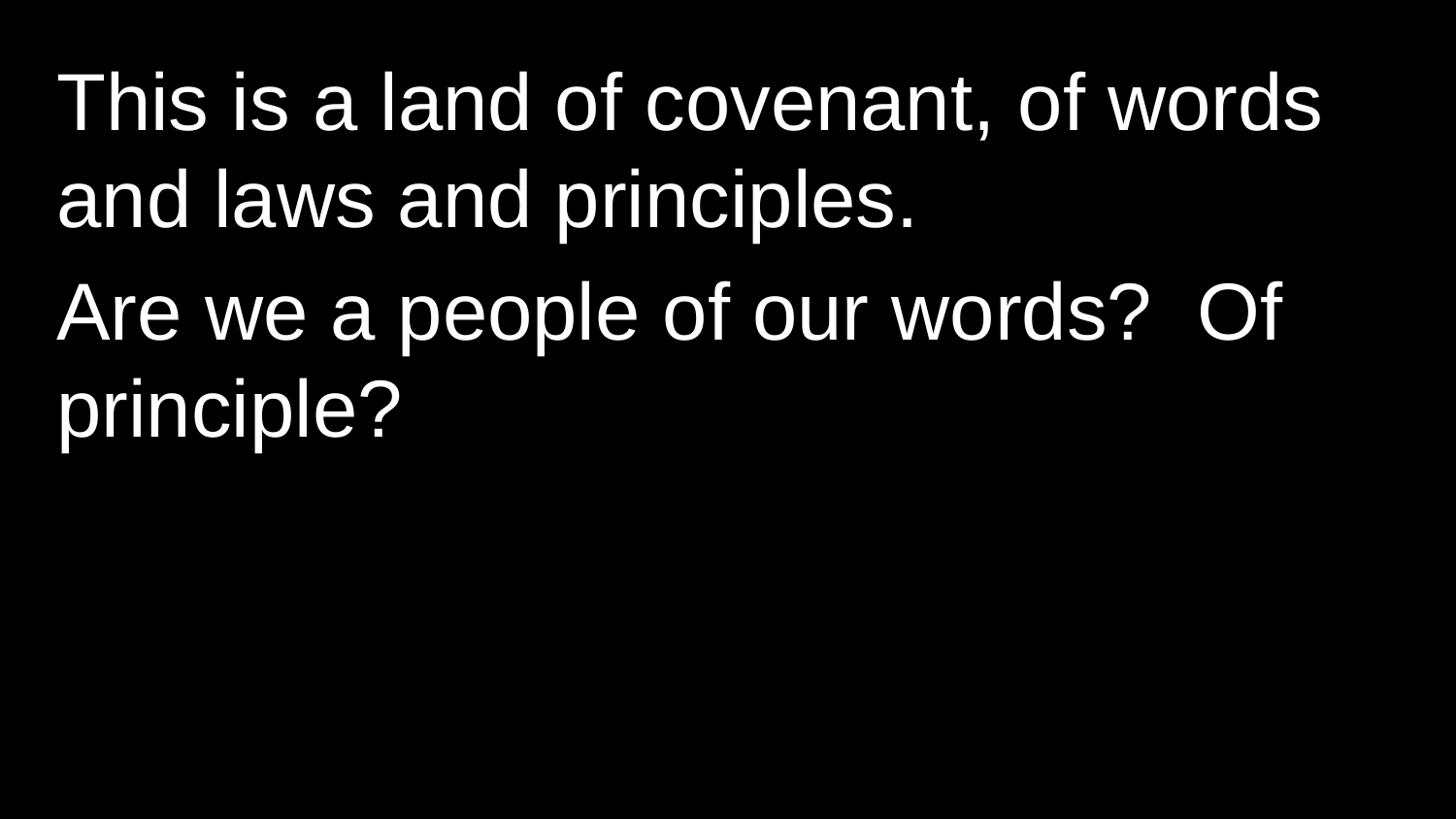

This is a land of covenant, of words and laws and principles.
Are we a people of our words?  Of principle?